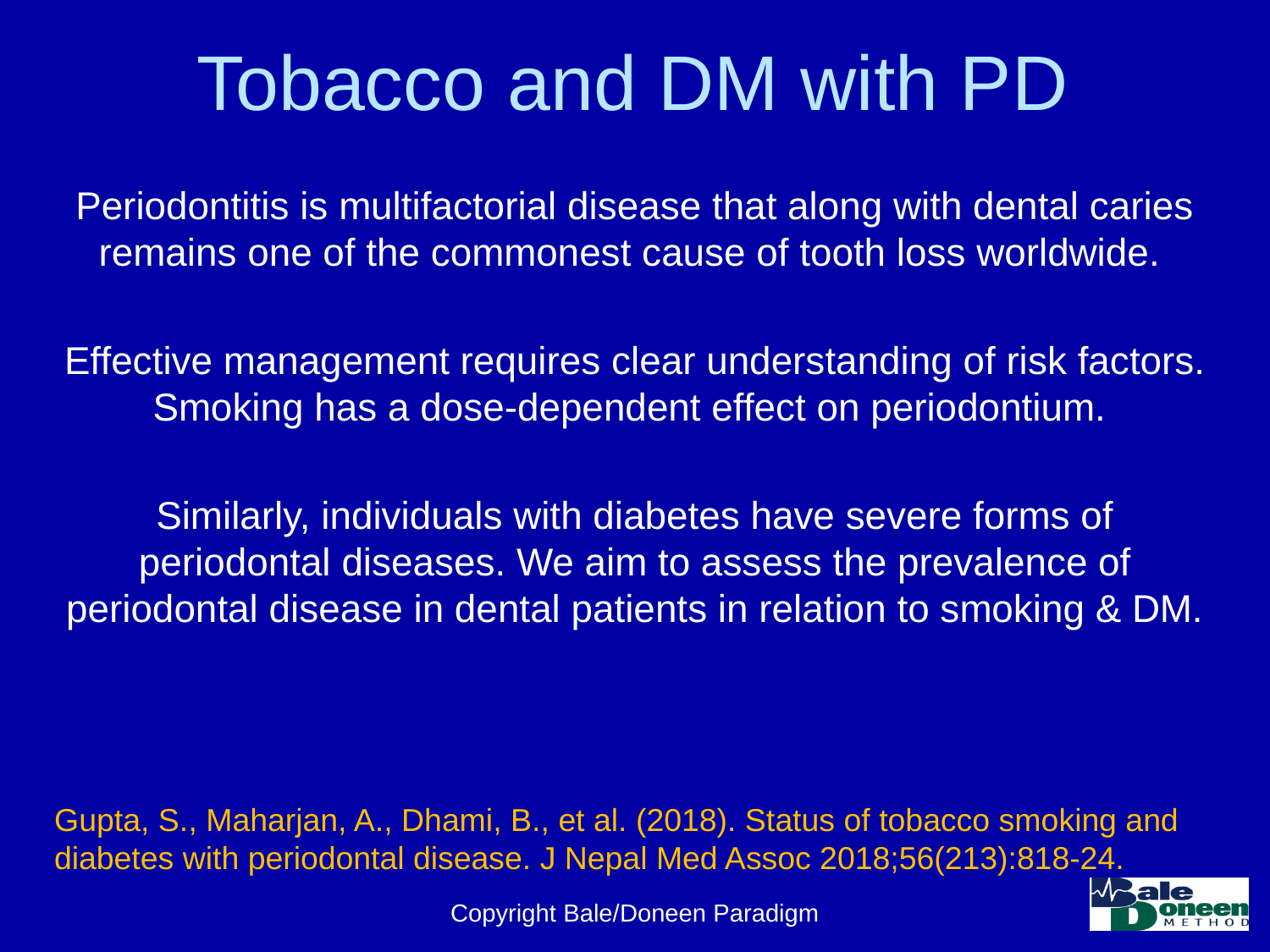

# Tobacco and DM with PD
Periodontitis is multifactorial disease that along with dental caries remains one of the commonest cause of tooth loss worldwide.

Effective management requires clear understanding of risk factors. Smoking has a dose-dependent effect on periodontium.

Similarly, individuals with diabetes have severe forms of periodontal diseases. We aim to assess the prevalence of periodontal disease in dental patients in relation to smoking & DM.
Gupta, S., Maharjan, A., Dhami, B., et al. (2018). Status of tobacco smoking and diabetes with periodontal disease. J Nepal Med Assoc 2018;56(213):818-24.
Copyright Bale/Doneen Paradigm